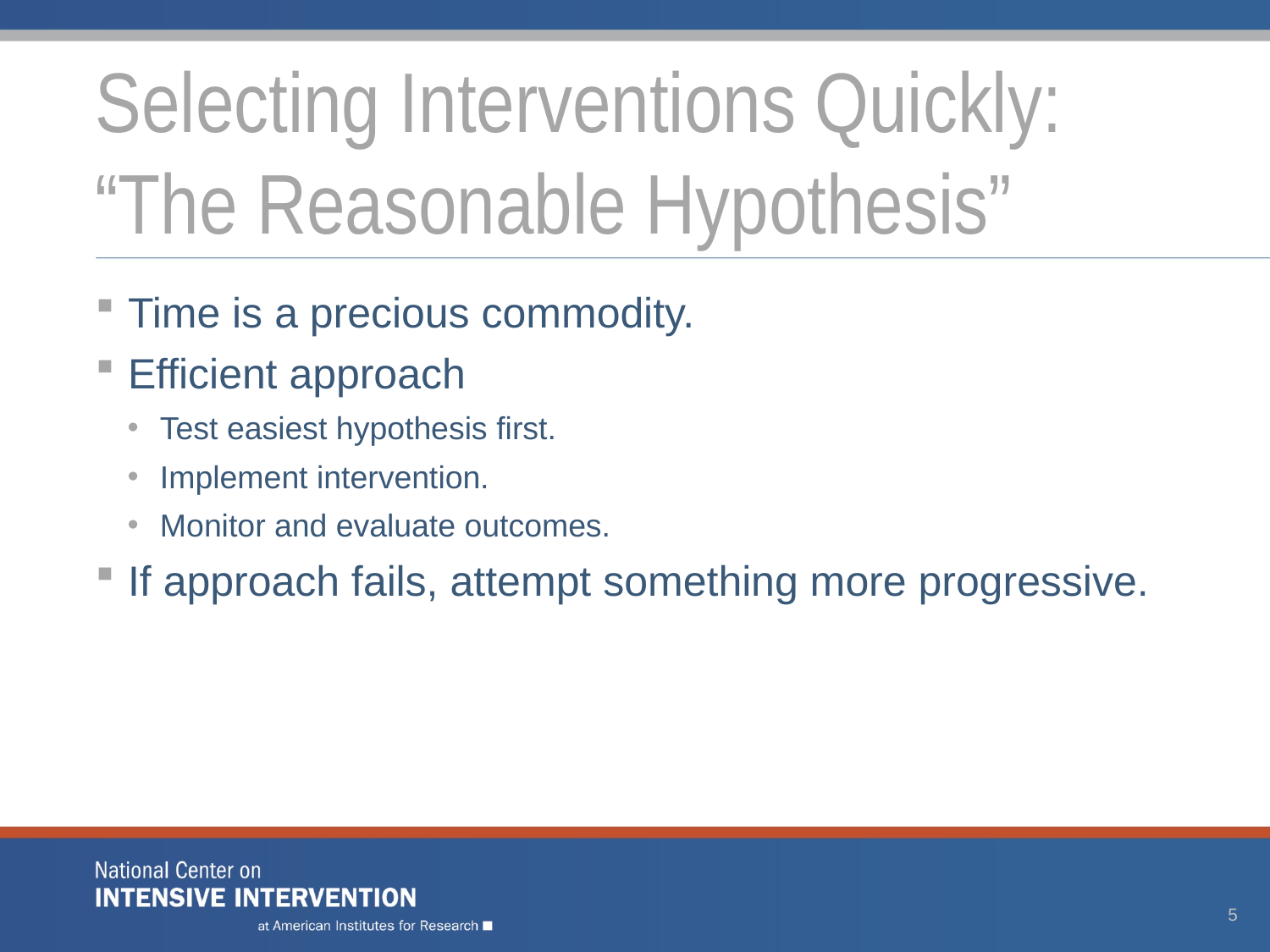

# Selecting Interventions Quickly: “The Reasonable Hypothesis”
Time is a precious commodity.
Efficient approach
Test easiest hypothesis first.
Implement intervention.
Monitor and evaluate outcomes.
If approach fails, attempt something more progressive.
5